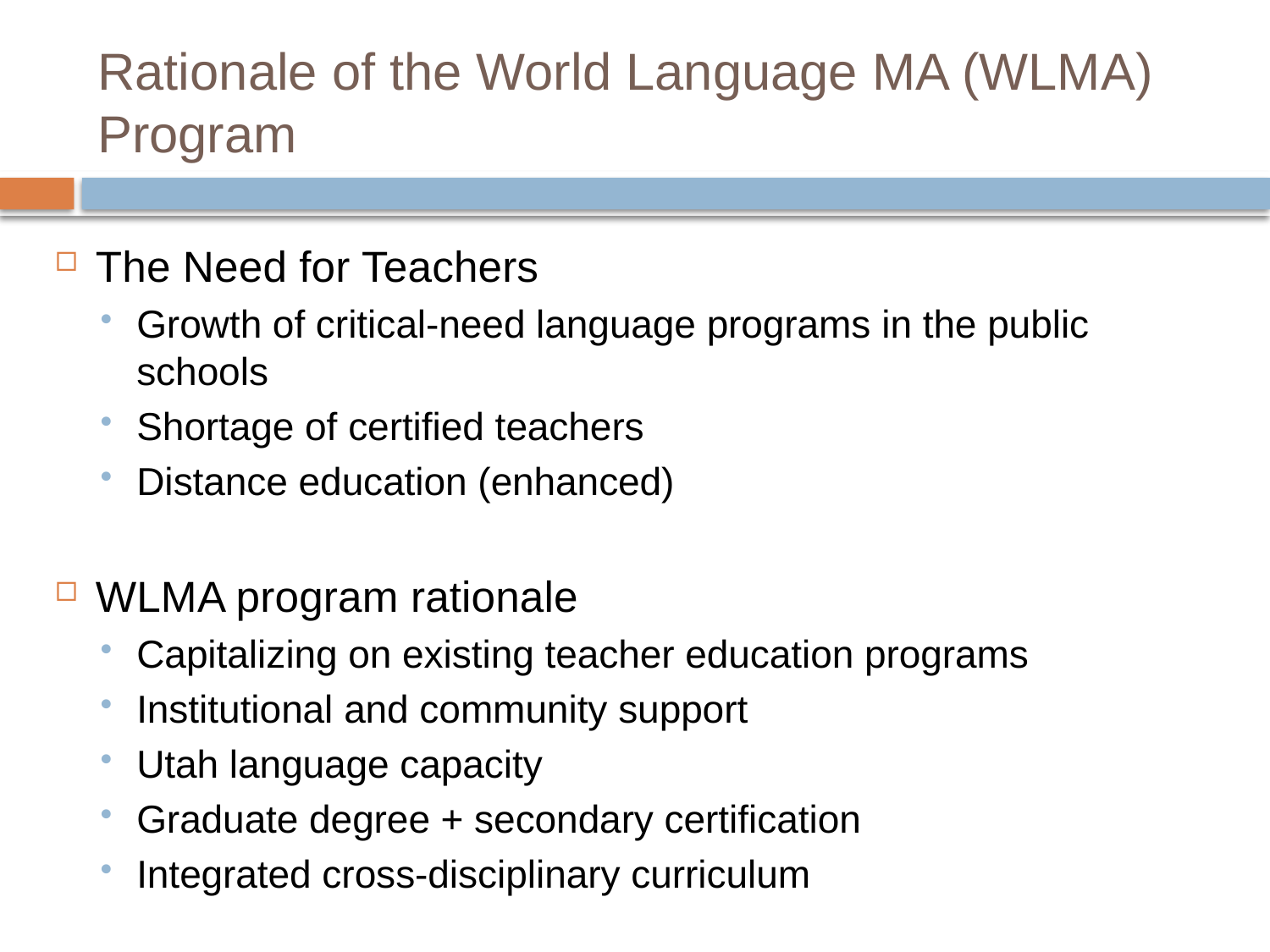

# Rationale of the World Language MA (WLMA) Program
The Need for Teachers
Growth of critical-need language programs in the public schools
Shortage of certified teachers
Distance education (enhanced)

WLMA program rationale
Capitalizing on existing teacher education programs
Institutional and community support
Utah language capacity
Graduate degree + secondary certification
Integrated cross-disciplinary curriculum